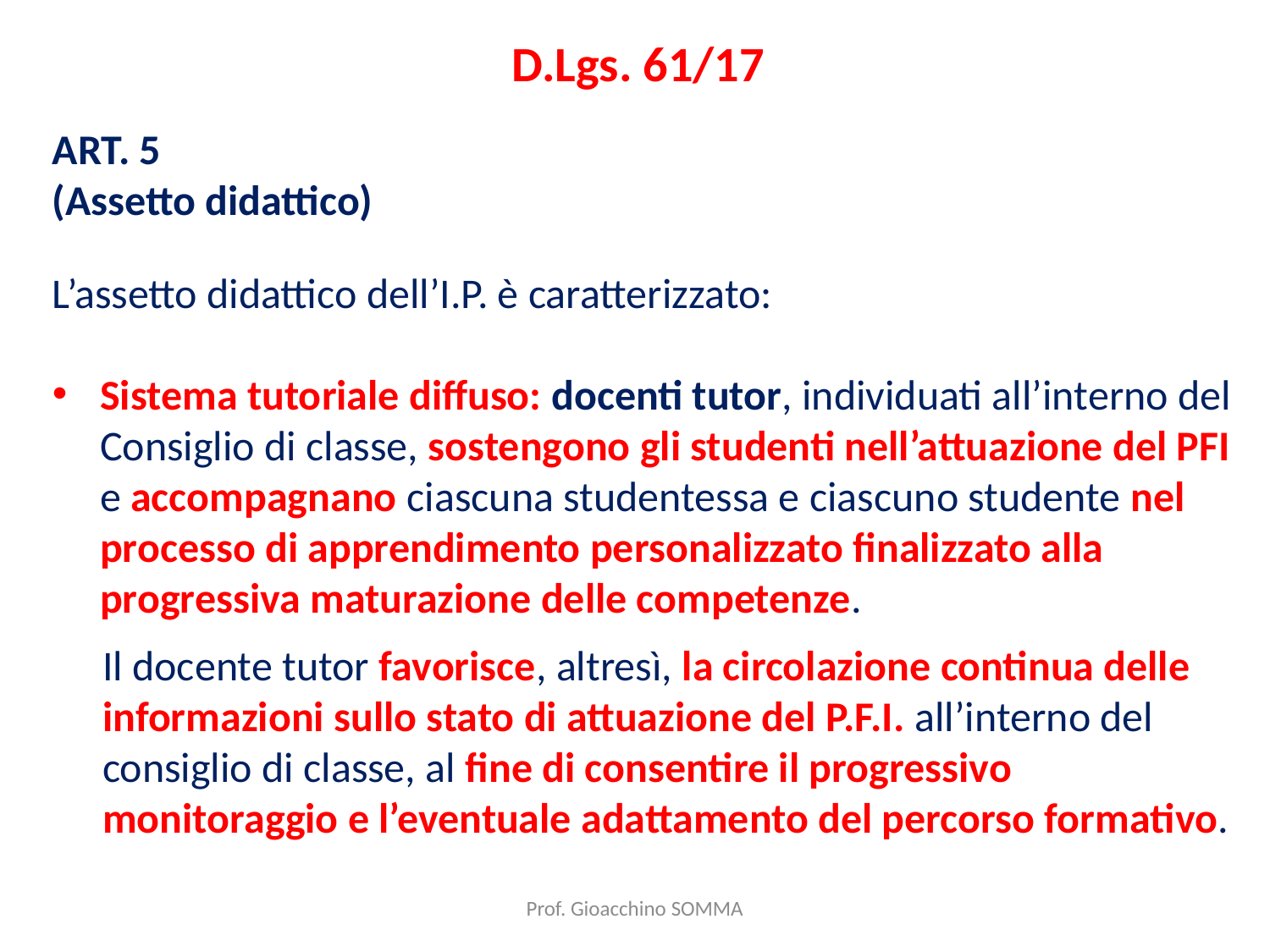

D.Lgs. 61/17
ART. 5
(Assetto didattico)

L’assetto didattico dell’I.P. è caratterizzato:

Sistema tutoriale diffuso: docenti tutor, individuati all’interno del Consiglio di classe, sostengono gli studenti nell’attuazione del PFI e accompagnano ciascuna studentessa e ciascuno studente nel processo di apprendimento personalizzato finalizzato alla progressiva maturazione delle competenze.

Il docente tutor favorisce, altresì, la circolazione continua delle informazioni sullo stato di attuazione del P.F.I. all’interno del consiglio di classe, al fine di consentire il progressivo monitoraggio e l’eventuale adattamento del percorso formativo.
Prof. Gioacchino SOMMA